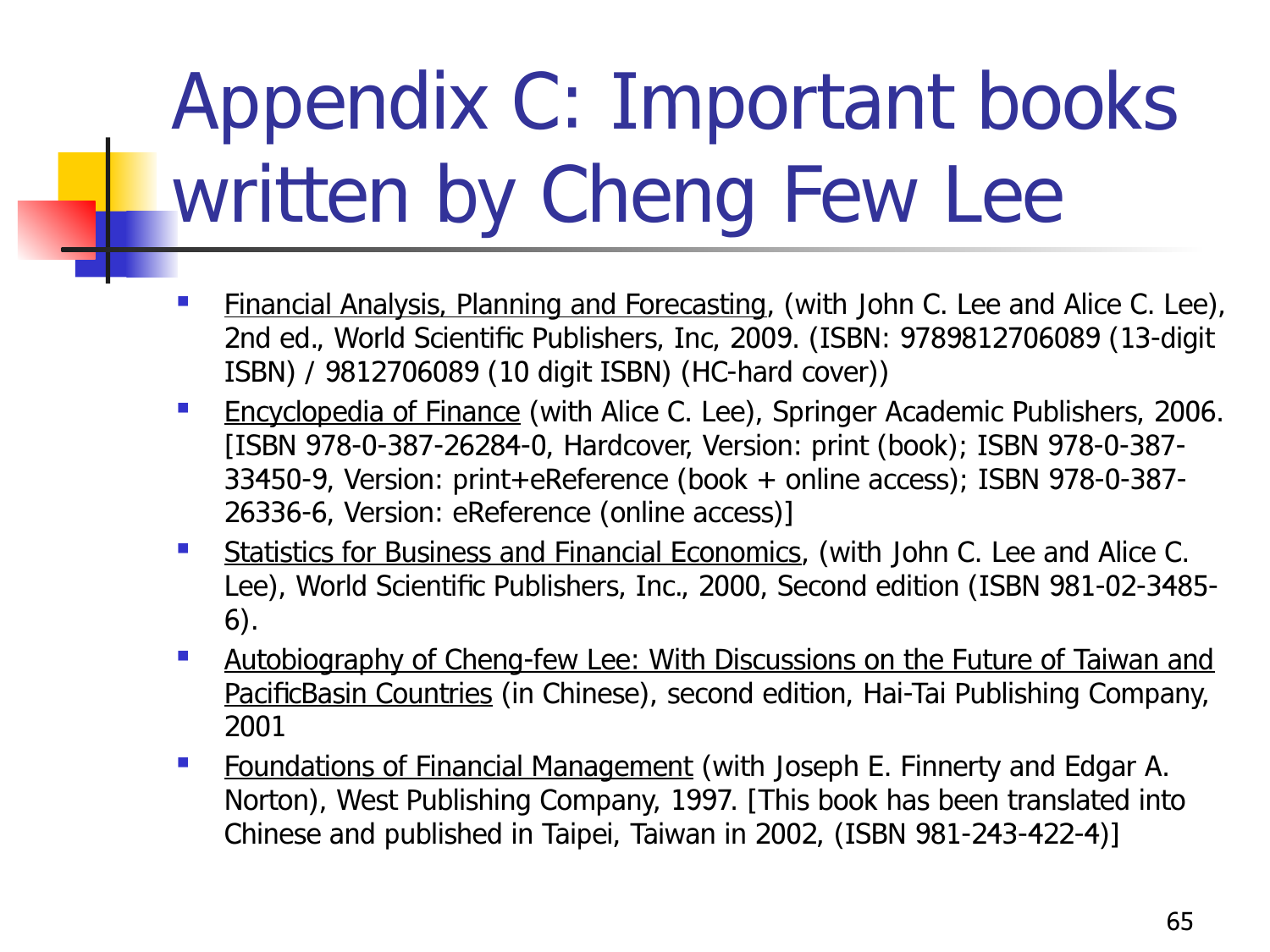

# Appendix C: Important books written by Cheng Few Lee
Financial Analysis, Planning and Forecasting, (with John C. Lee and Alice C. Lee), 2nd ed., World Scientific Publishers, Inc, 2009. (ISBN: 9789812706089 (13-digit ISBN) / 9812706089 (10 digit ISBN) (HC-hard cover))
Encyclopedia of Finance (with Alice C. Lee), Springer Academic Publishers, 2006. [ISBN 978-0-387-26284-0, Hardcover, Version: print (book); ISBN 978-0-387-33450-9, Version: print+eReference (book + online access); ISBN 978-0-387-26336-6, Version: eReference (online access)]
Statistics for Business and Financial Economics, (with John C. Lee and Alice C. Lee), World Scientific Publishers, Inc., 2000, Second edition (ISBN 981-02-3485-6).
Autobiography of Cheng-few Lee: With Discussions on the Future of Taiwan and PacificBasin Countries (in Chinese), second edition, Hai-Tai Publishing Company, 2001
Foundations of Financial Management (with Joseph E. Finnerty and Edgar A. Norton), West Publishing Company, 1997. [This book has been translated into Chinese and published in Taipei, Taiwan in 2002, (ISBN 981-243-422-4)]

65